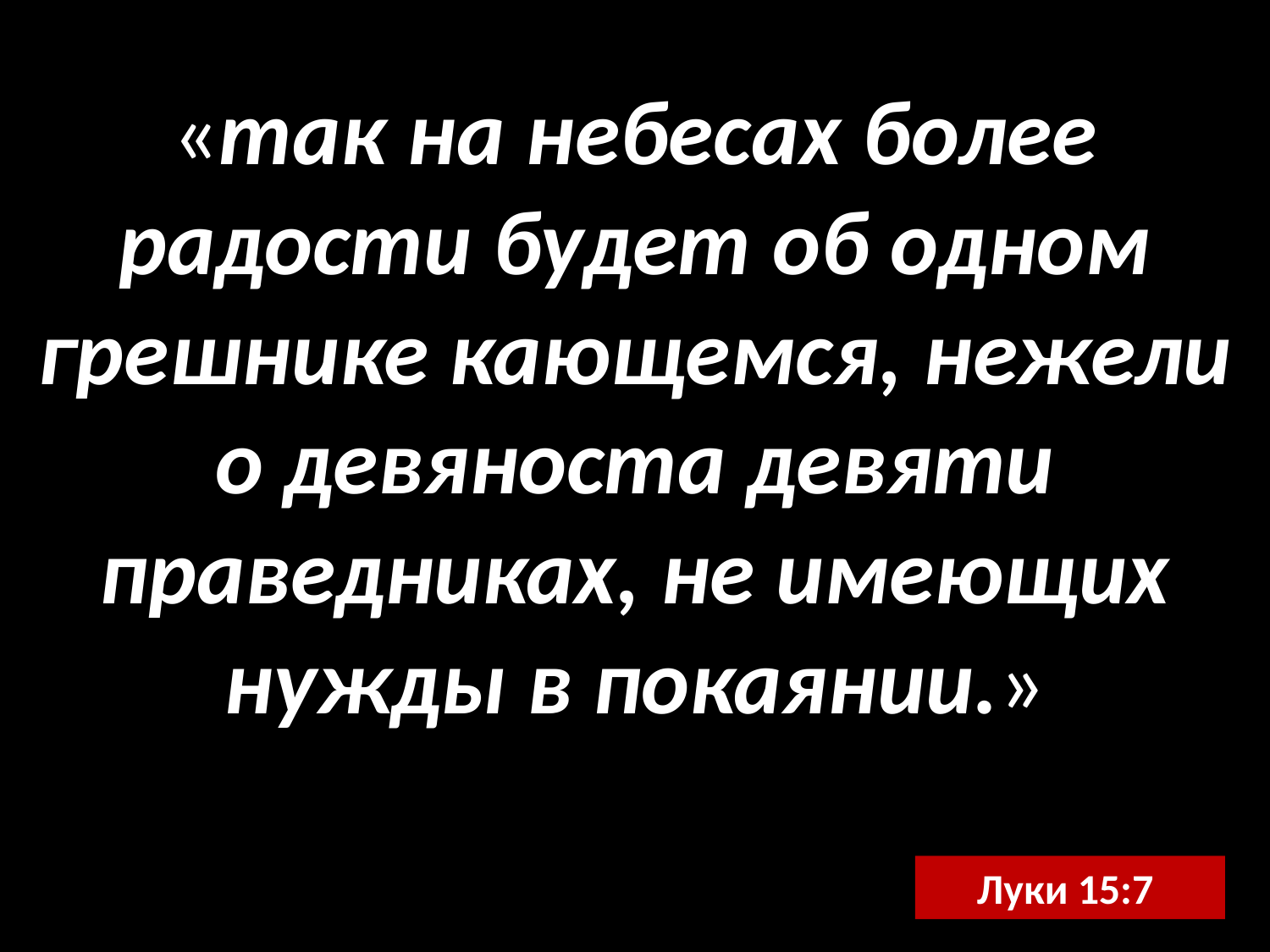

«так на небесах более радости будет об одном грешнике кающемся, нежели о девяноста девяти праведниках, не имеющих нужды в покаянии.»
Луки 15:7